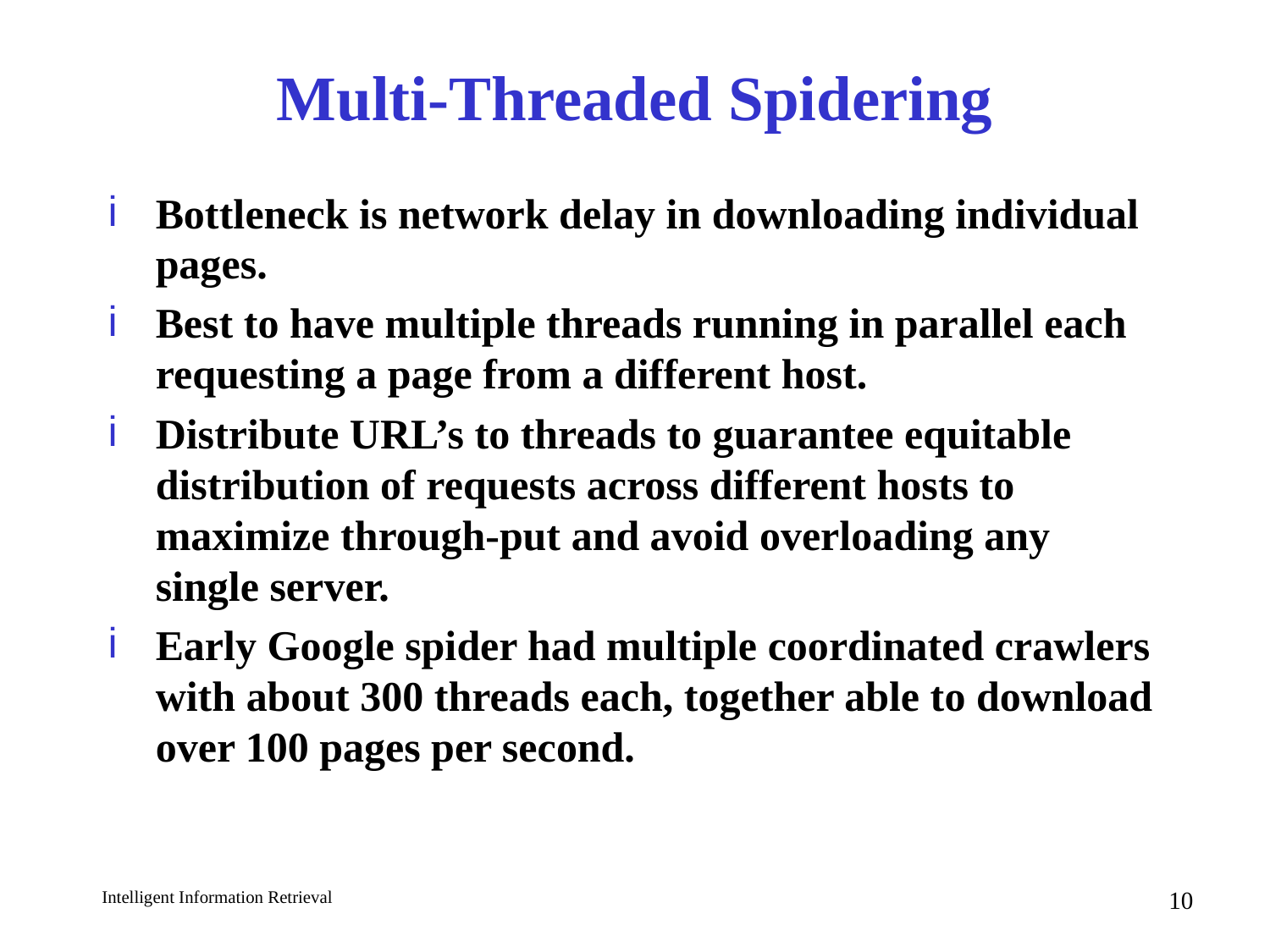

# Multi-Threaded Spidering
Bottleneck is network delay in downloading individual pages.
Best to have multiple threads running in parallel each requesting a page from a different host.
Distribute URL’s to threads to guarantee equitable distribution of requests across different hosts to maximize through-put and avoid overloading any single server.
Early Google spider had multiple coordinated crawlers with about 300 threads each, together able to download over 100 pages per second.

10
Intelligent Information Retrieval